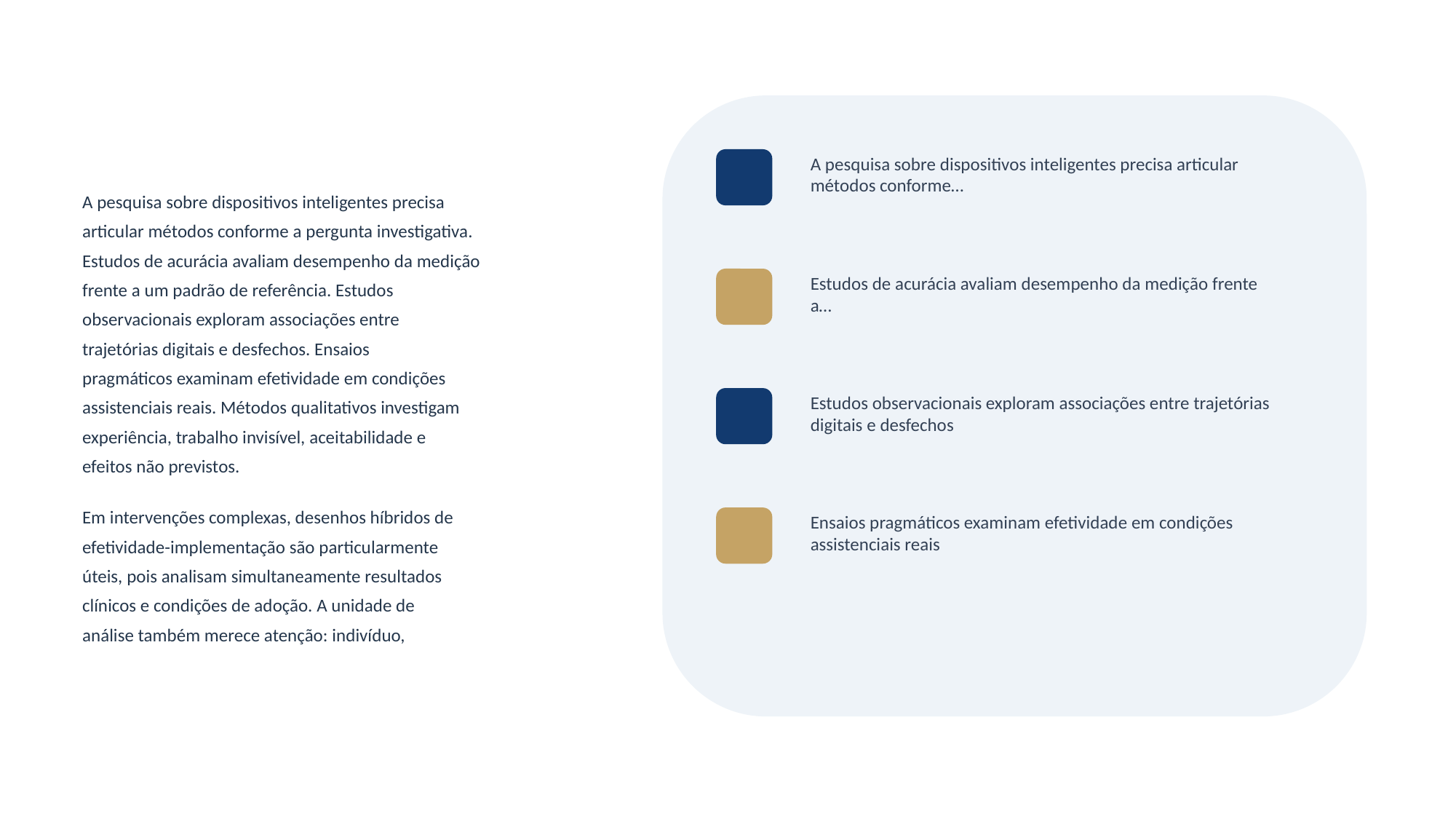

A pesquisa sobre dispositivos inteligentes precisa articular métodos conforme…

A pesquisa sobre dispositivos inteligentes precisa
articular métodos conforme a pergunta investigativa.
Estudos de acurácia avaliam desempenho da medição
frente a um padrão de referência. Estudos
observacionais exploram associações entre
trajetórias digitais e desfechos. Ensaios
pragmáticos examinam efetividade em condições
assistenciais reais. Métodos qualitativos investigam
experiência, trabalho invisível, aceitabilidade e
efeitos não previstos.

Em intervenções complexas, desenhos híbridos de
efetividade-implementação são particularmente
úteis, pois analisam simultaneamente resultados
clínicos e condições de adoção. A unidade de
análise também merece atenção: indivíduo,
Estudos de acurácia avaliam desempenho da medição frente a…

Estudos observacionais exploram associações entre trajetórias digitais e desfechos

Ensaios pragmáticos examinam efetividade em condições assistenciais reais